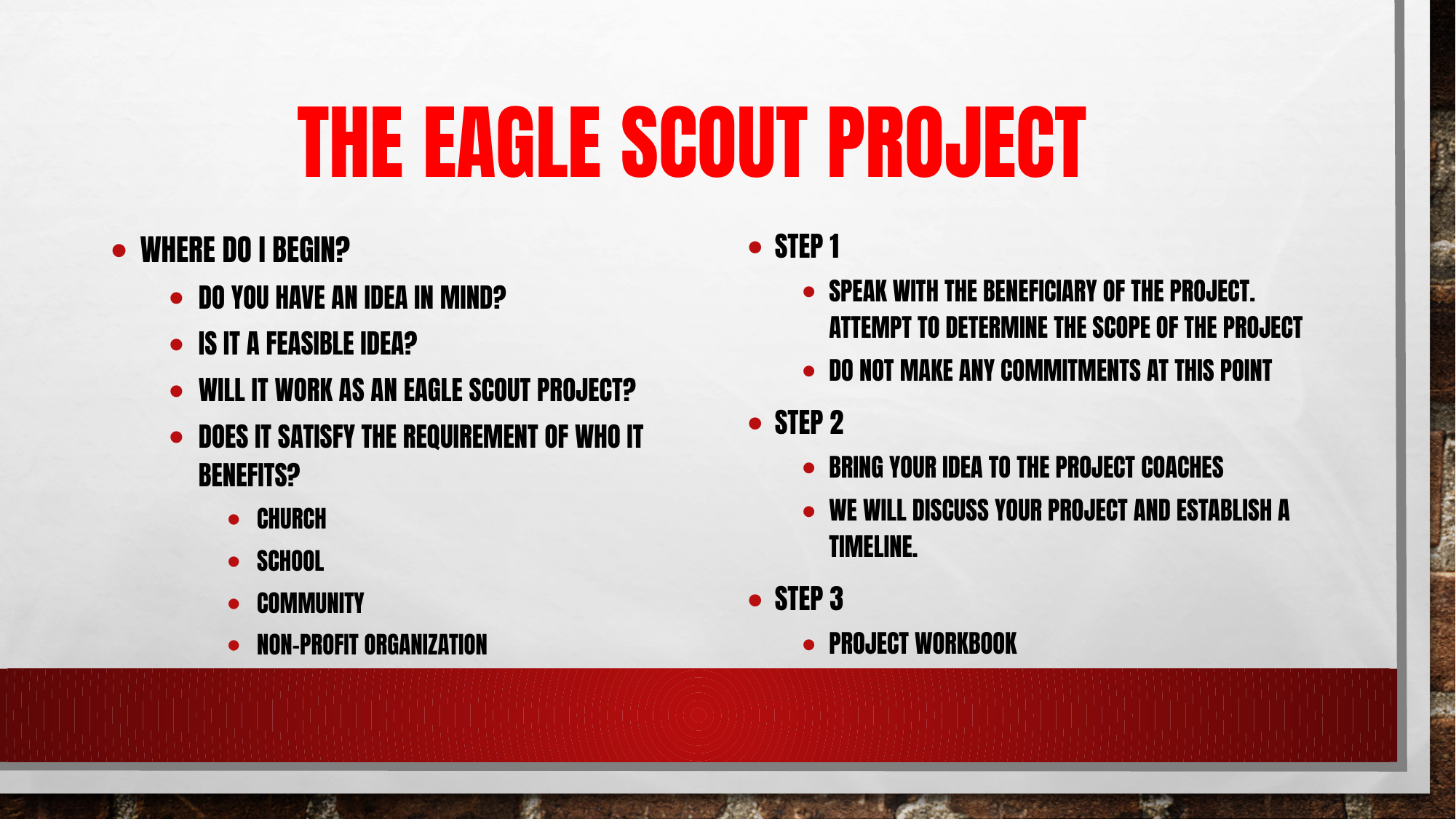

# The Eagle Scout Project
Where do I begin?
Do you have an idea in mind?
Is it a feasible idea?
Will it work as an Eagle Scout Project?
Does it satisfy the requirement of who it benefits?
Church
School
Community
Non-profit organization
Step 1
Speak with the beneficiary of the project.  Attempt to determine the scope of the project
Do not make any commitments at this point
Step 2
Bring your idea to the project coaches
We will discuss your project and establish a timeline.
Step 3
Project workbook